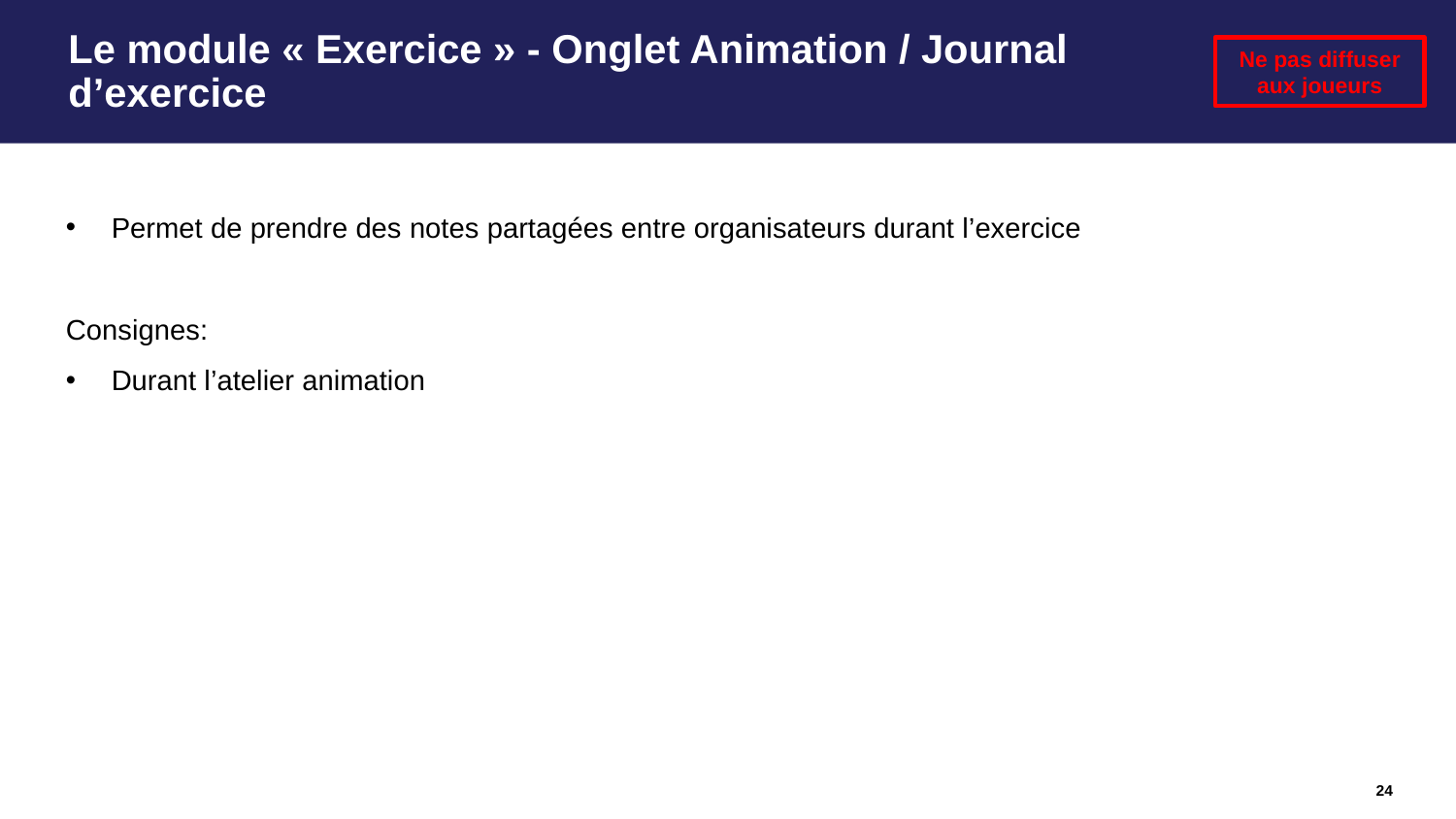

# Le module « Exercice » - Onglet Animation / Journal d’exercice
Ne pas diffuser aux joueurs
Permet de prendre des notes partagées entre organisateurs durant l’exercice

Consignes:
Durant l’atelier animation
24